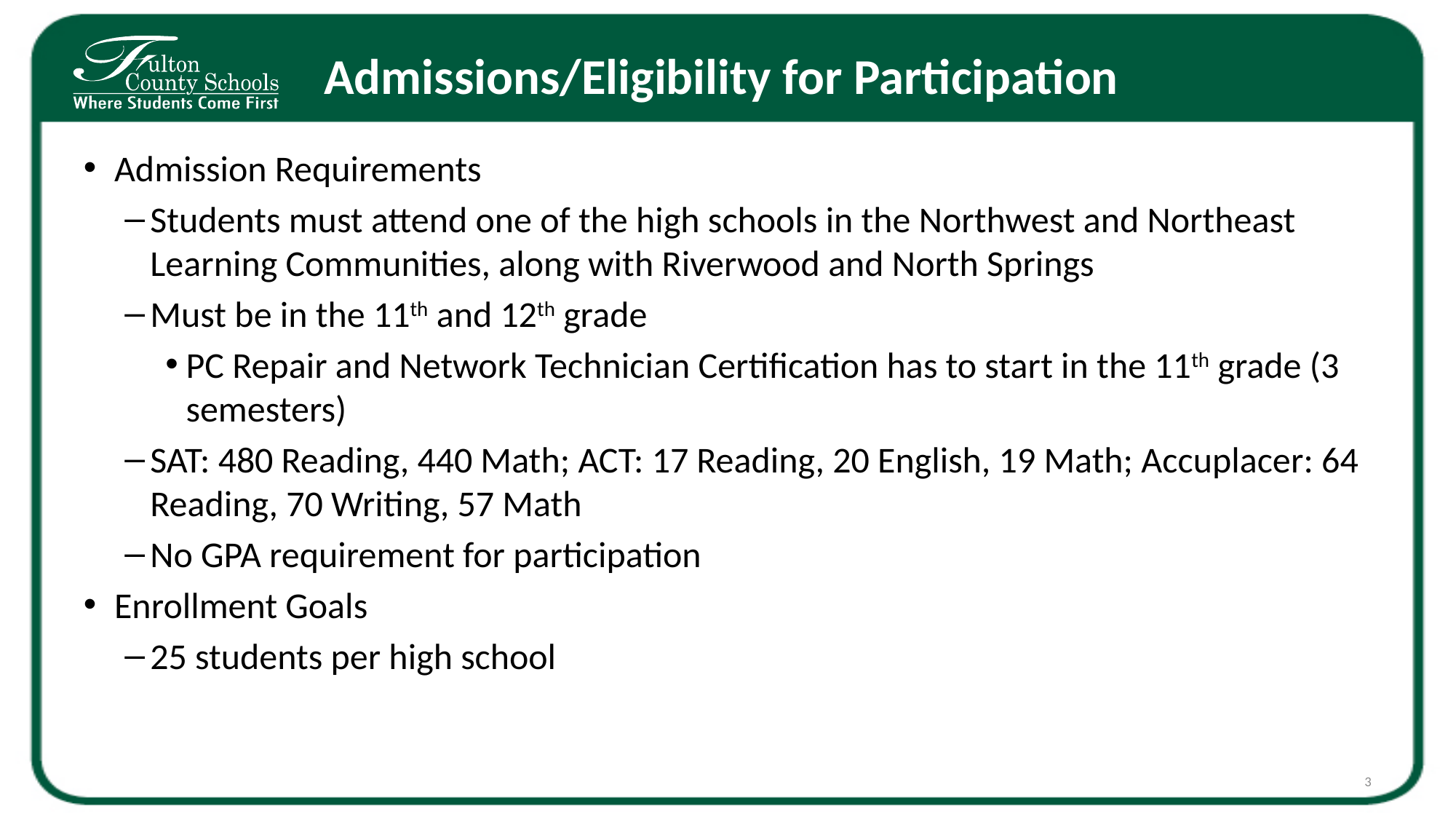

# Admissions/Eligibility for Participation
Admission Requirements
Students must attend one of the high schools in the Northwest and Northeast Learning Communities, along with Riverwood and North Springs
Must be in the 11th and 12th grade
PC Repair and Network Technician Certification has to start in the 11th grade (3 semesters)
SAT: 480 Reading, 440 Math; ACT: 17 Reading, 20 English, 19 Math; Accuplacer: 64 Reading, 70 Writing, 57 Math
No GPA requirement for participation
Enrollment Goals
25 students per high school

3